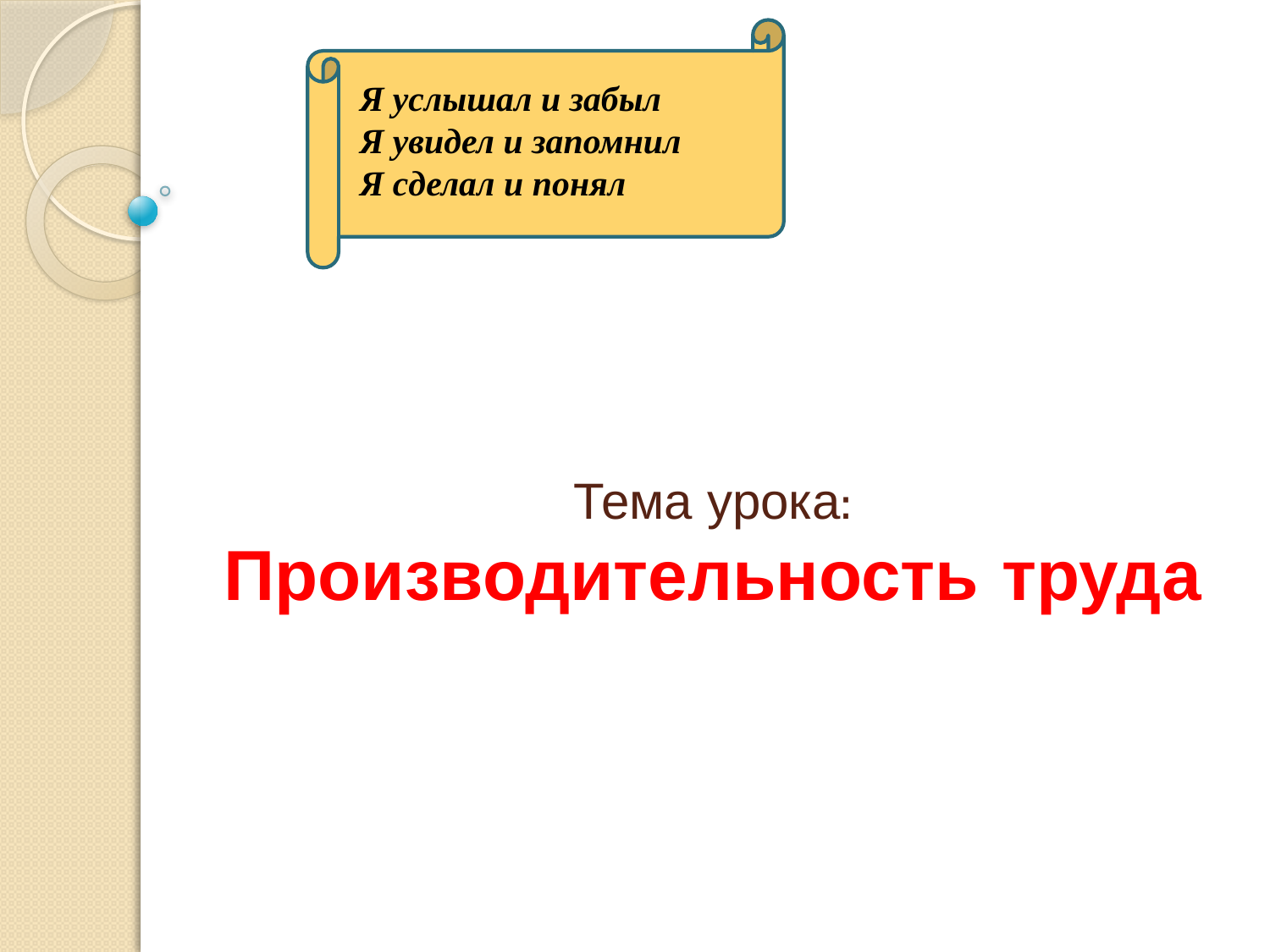

Я услышал и забыл
Я увидел и запомнил
Я сделал и понял
# Тема урока: Производительность труда